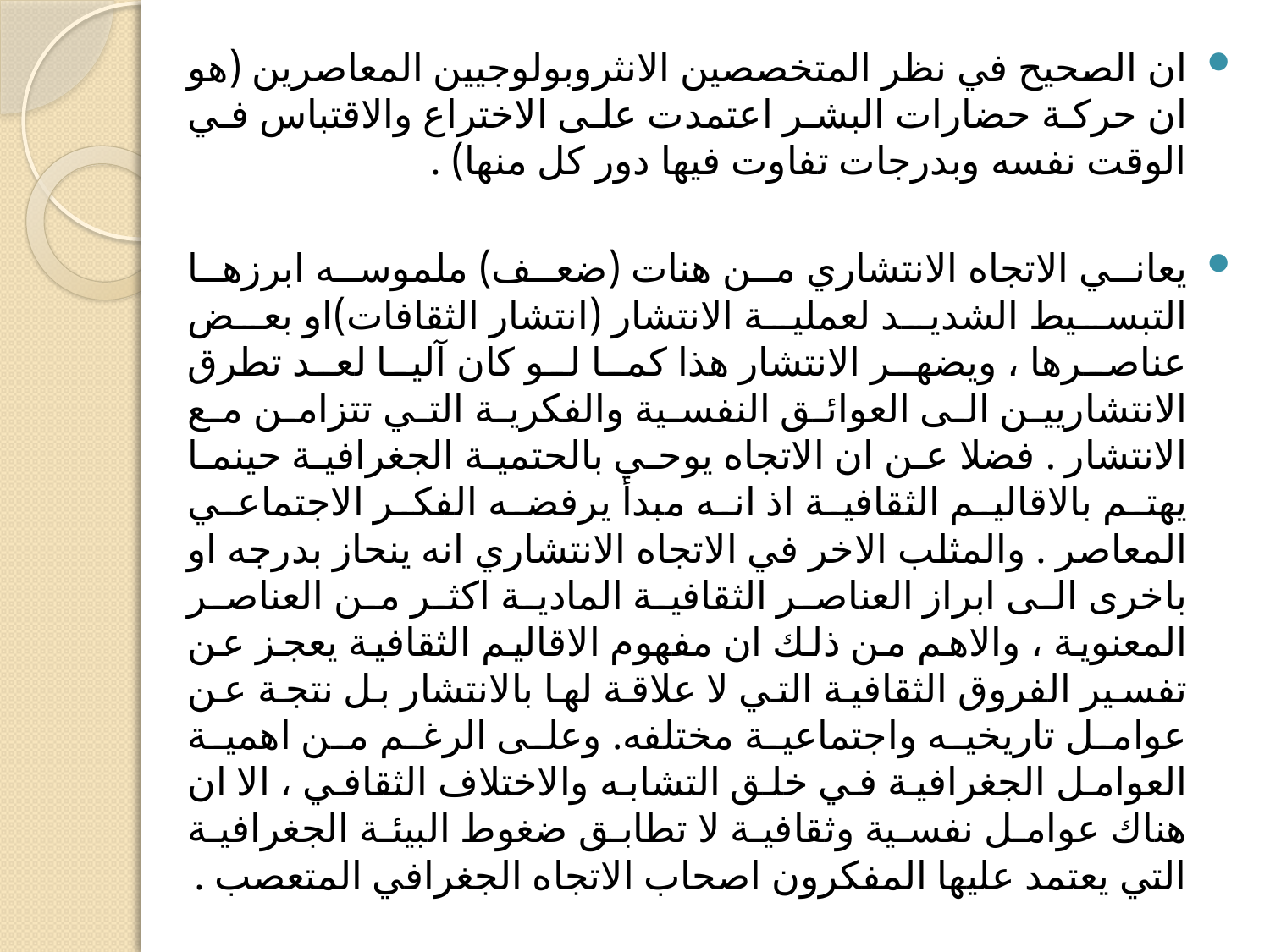

ان الصحيح في نظر المتخصصين الانثروبولوجيين المعاصرين (هو ان حركة حضارات البشر اعتمدت على الاختراع والاقتباس في الوقت نفسه وبدرجات تفاوت فيها دور كل منها) .

يعاني الاتجاه الانتشاري من هنات (ضعف) ملموسه ابرزها التبسيط الشديد لعملية الانتشار (انتشار الثقافات)او بعض عناصرها ، ويضهر الانتشار هذا كما لو كان آليا لعد تطرق الانتشاريين الى العوائق النفسية والفكرية التي تتزامن مع الانتشار . فضلا عن ان الاتجاه يوحي بالحتمية الجغرافية حينما يهتم بالاقاليم الثقافية اذ انه مبدأ يرفضه الفكر الاجتماعي المعاصر . والمثلب الاخر في الاتجاه الانتشاري انه ينحاز بدرجه او باخرى الى ابراز العناصر الثقافية المادية اكثر من العناصر المعنوية ، والاهم من ذلك ان مفهوم الاقاليم الثقافية يعجز عن تفسير الفروق الثقافية التي لا علاقة لها بالانتشار بل نتجة عن عوامل تاريخيه واجتماعية مختلفه. وعلى الرغم من اهمية العوامل الجغرافية في خلق التشابه والاختلاف الثقافي ، الا ان هناك عوامل نفسية وثقافية لا تطابق ضغوط البيئة الجغرافية التي يعتمد عليها المفكرون اصحاب الاتجاه الجغرافي المتعصب .